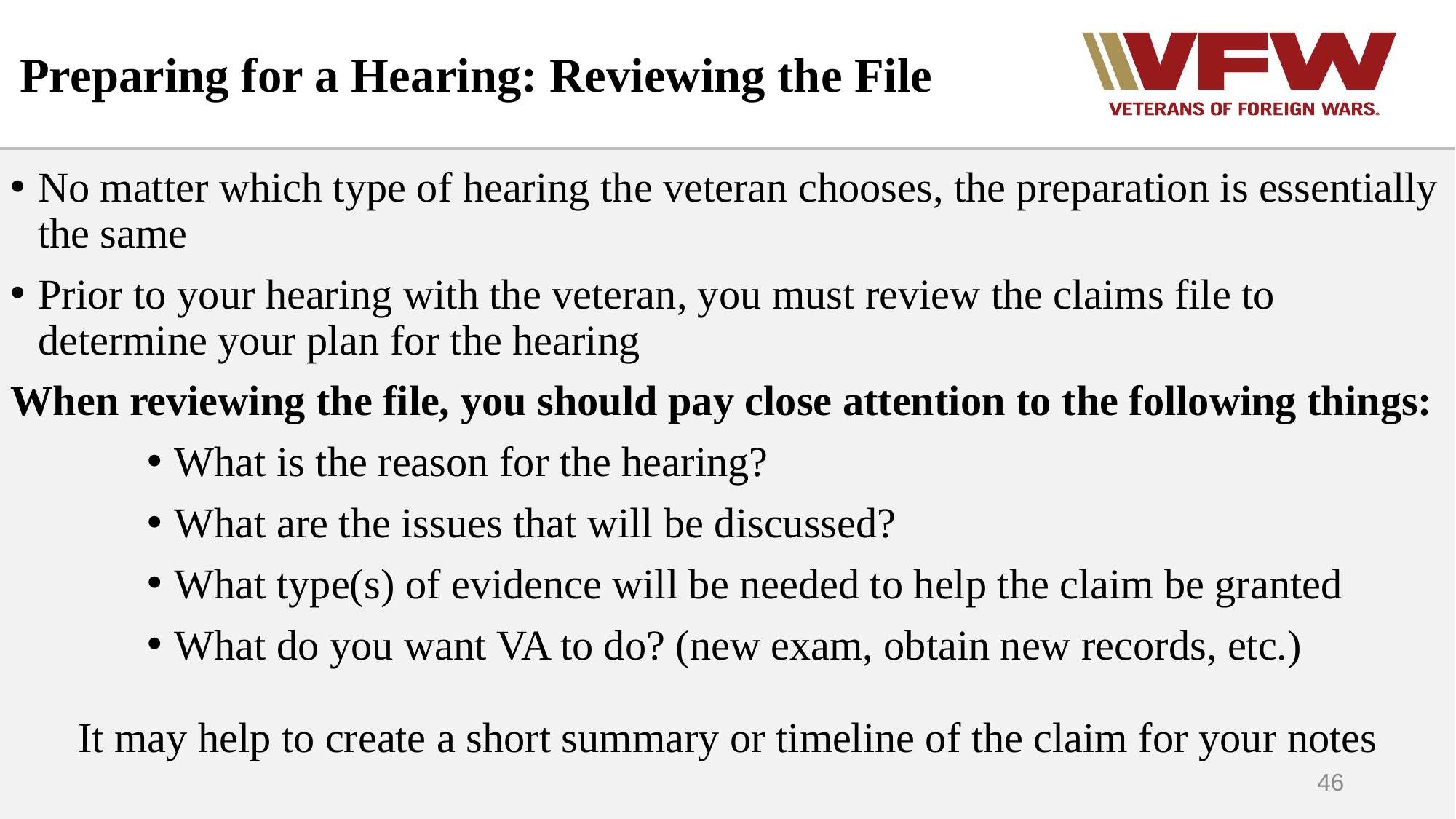

# Preparing for a Hearing: Reviewing the File
No matter which type of hearing the veteran chooses, the preparation is essentially the same
Prior to your hearing with the veteran, you must review the claims file to determine your plan for the hearing
When reviewing the file, you should pay close attention to the following things:
What is the reason for the hearing?
What are the issues that will be discussed?
What type(s) of evidence will be needed to help the claim be granted
What do you want VA to do? (new exam, obtain new records, etc.)

It may help to create a short summary or timeline of the claim for your notes

46